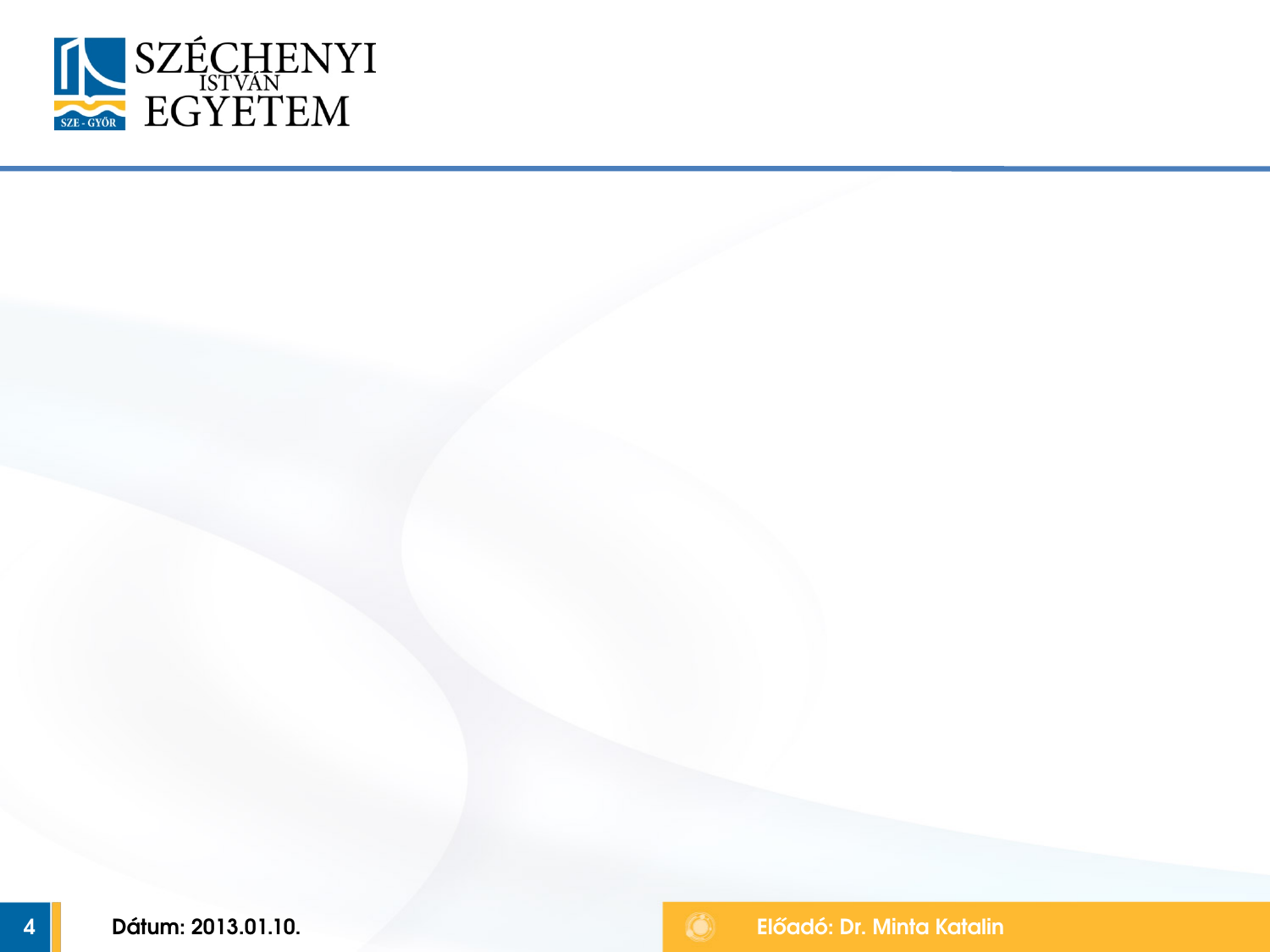

#

4
Dátum: 2013.01.10.
Előadó: Dr. Minta Katalin